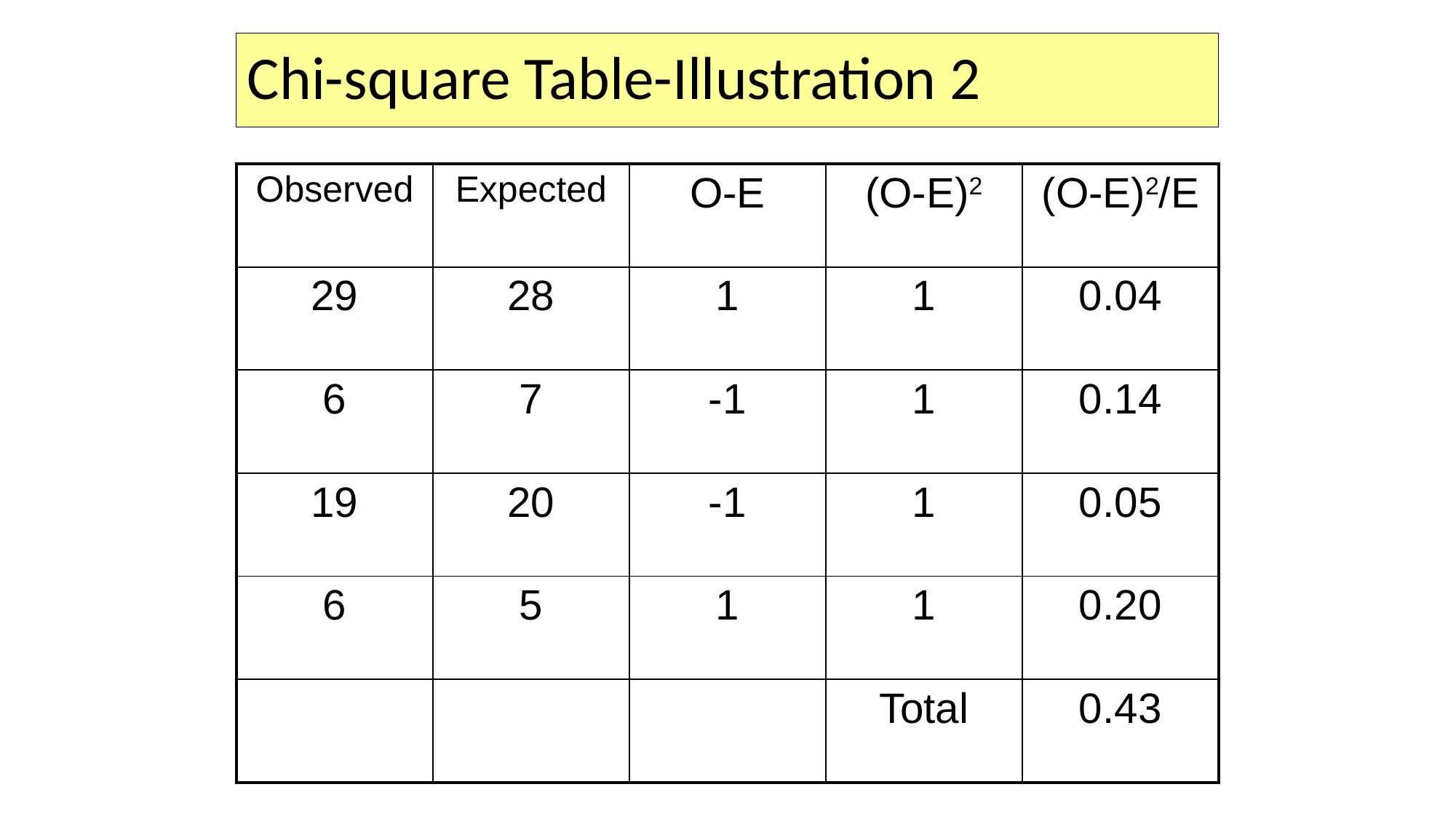

# Chi-square Table-Illustration 2
| Observed | Expected | O-E | (O-E)2 | (O-E)2/E |
| --- | --- | --- | --- | --- |
| 29 | 28 | 1 | 1 | 0.04 |
| 6 | 7 | -1 | 1 | 0.14 |
| 19 | 20 | -1 | 1 | 0.05 |
| 6 | 5 | 1 | 1 | 0.20 |
|  |  |  | Total | 0.43 |